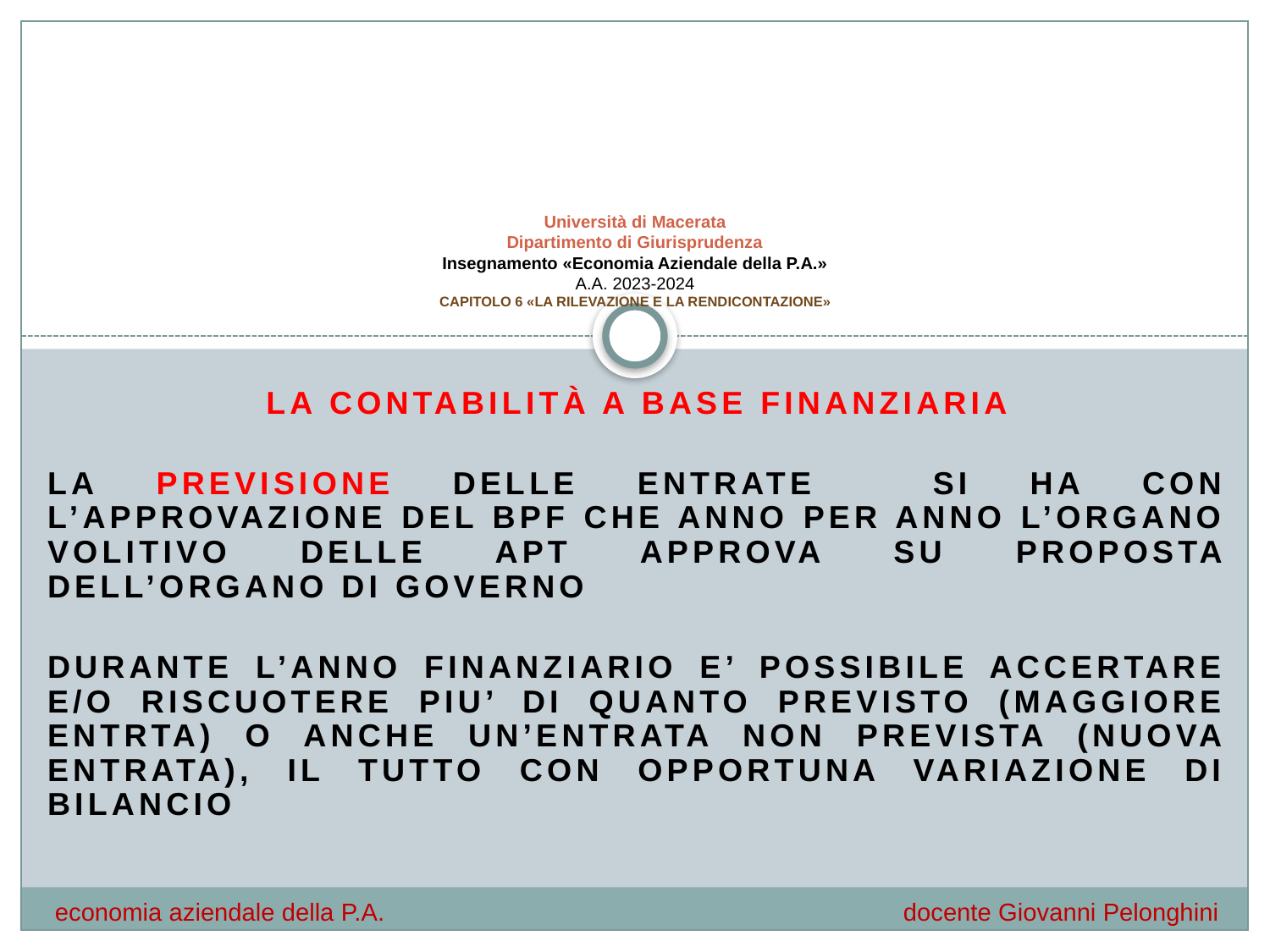

# Università di Macerata Dipartimento di Giurisprudenza Insegnamento «Economia Aziendale della P.A.» A.A. 2023-2024 CAPITOLO 6 «LA RILEVAZIONE E LA RENDICONTAZIONE»
La contabilità a base finanziaria

LA PREVISIONE DELLE ENTRATE  SI HA CON L’APPROVAZIONE DEL BPF CHE ANNO PER ANNO L’ORGANO VOLITIVO DELLE APT APPROVA SU PROPOSTA DELL’ORGANO DI GOVERNO

DURANTE L’ANNO FINANZIARIO E’ POSSIBILE ACCERTARE E/O RISCUOTERE PIU’ DI QUANTO PREVISTO (MAGGIORE ENTRTA) O ANCHE UN’ENTRATA NON PREVISTA (NUOVA ENTRATA), IL TUTTO CON OPPORTUNA VARIAZIONE DI BILANCIO

economia aziendale della P.A.				                 docente Giovanni Pelonghini